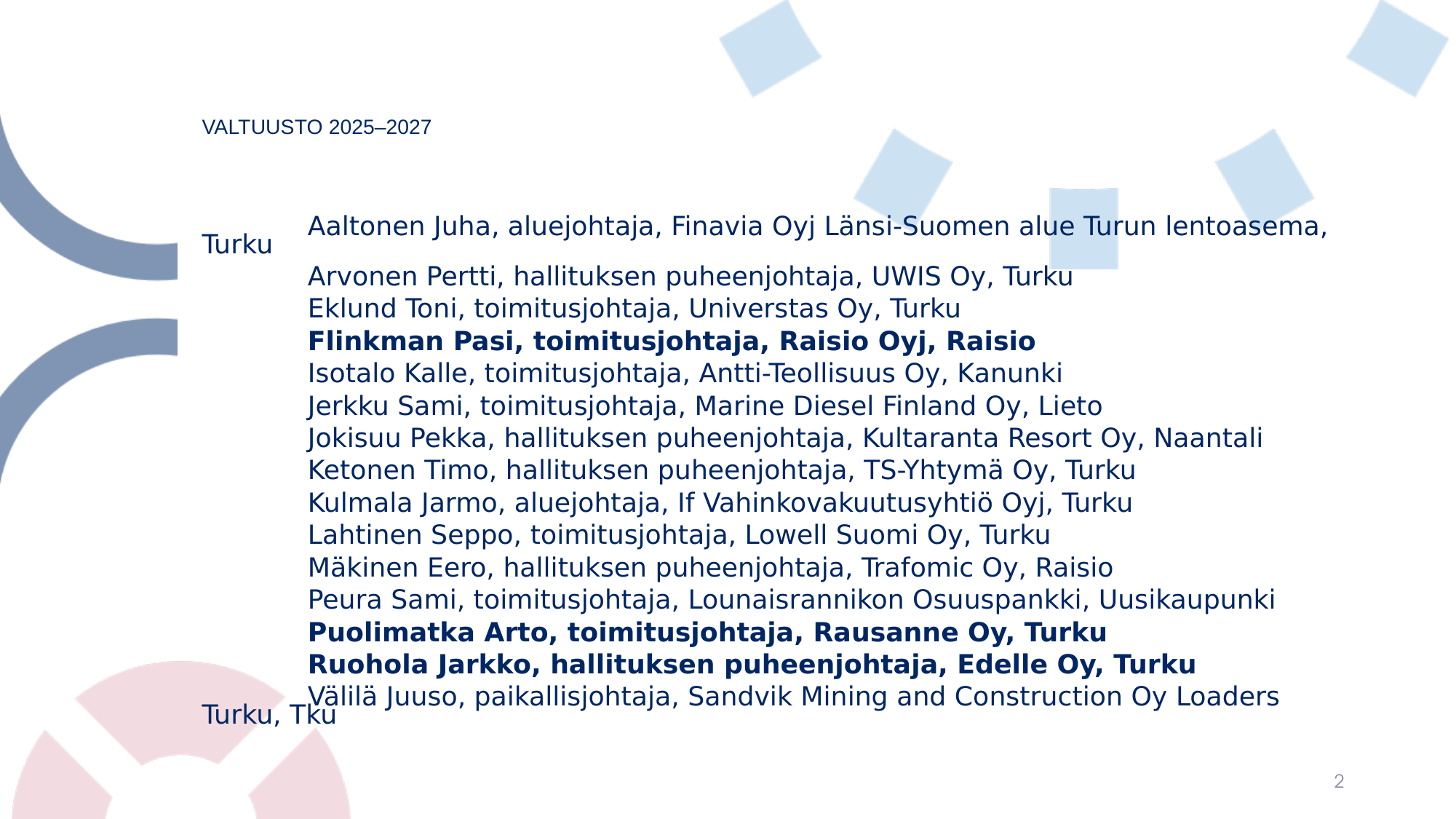

# VALTUUSTO 2025–2027
	Aaltonen Juha, aluejohtaja, Finavia Oyj Länsi-Suomen alue Turun lentoasema, Turku
	Arvonen Pertti, hallituksen puheenjohtaja, UWIS Oy, Turku
	Eklund Toni, toimitusjohtaja, Universtas Oy, Turku
	Flinkman Pasi, toimitusjohtaja, Raisio Oyj, Raisio
	Isotalo Kalle, toimitusjohtaja, Antti-Teollisuus Oy, Kanunki
	Jerkku Sami, toimitusjohtaja, Marine Diesel Finland Oy, Lieto
	Jokisuu Pekka, hallituksen puheenjohtaja, Kultaranta Resort Oy, Naantali
	Ketonen Timo, hallituksen puheenjohtaja, TS-Yhtymä Oy, Turku
	Kulmala Jarmo, aluejohtaja, If Vahinkovakuutusyhtiö Oyj, Turku
	Lahtinen Seppo, toimitusjohtaja, Lowell Suomi Oy, Turku
	Mäkinen Eero, hallituksen puheenjohtaja, Trafomic Oy, Raisio
	Peura Sami, toimitusjohtaja, Lounaisrannikon Osuuspankki, Uusikaupunki
	Puolimatka Arto, toimitusjohtaja, Rausanne Oy, Turku
	Ruohola Jarkko, hallituksen puheenjohtaja, Edelle Oy, Turku
	Välilä Juuso, paikallisjohtaja, Sandvik Mining and Construction Oy Loaders Turku, Tku

2